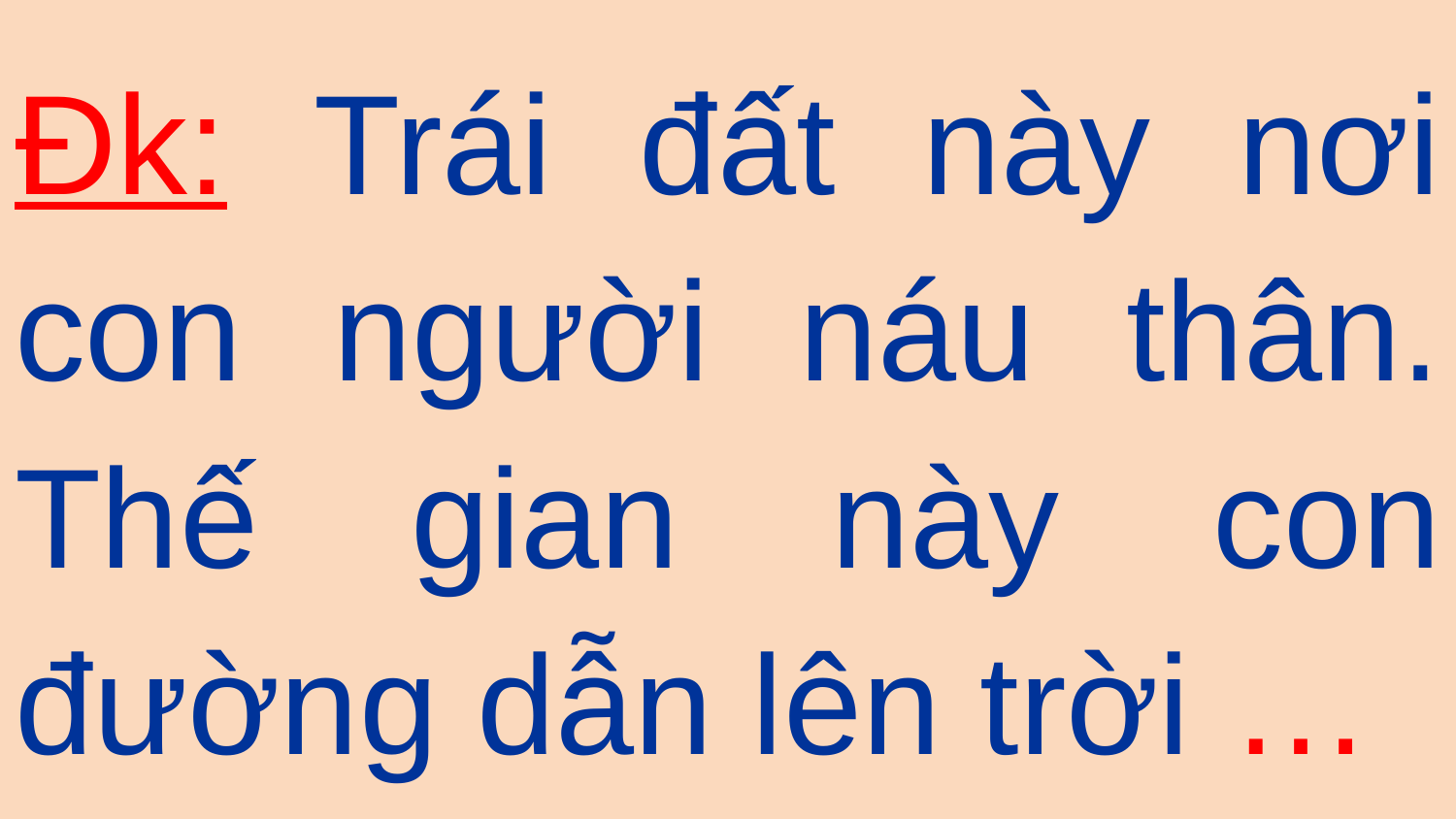

Đk: Trái đất này nơi con người náu thân. Thế gian này con đường dẫn lên trời …